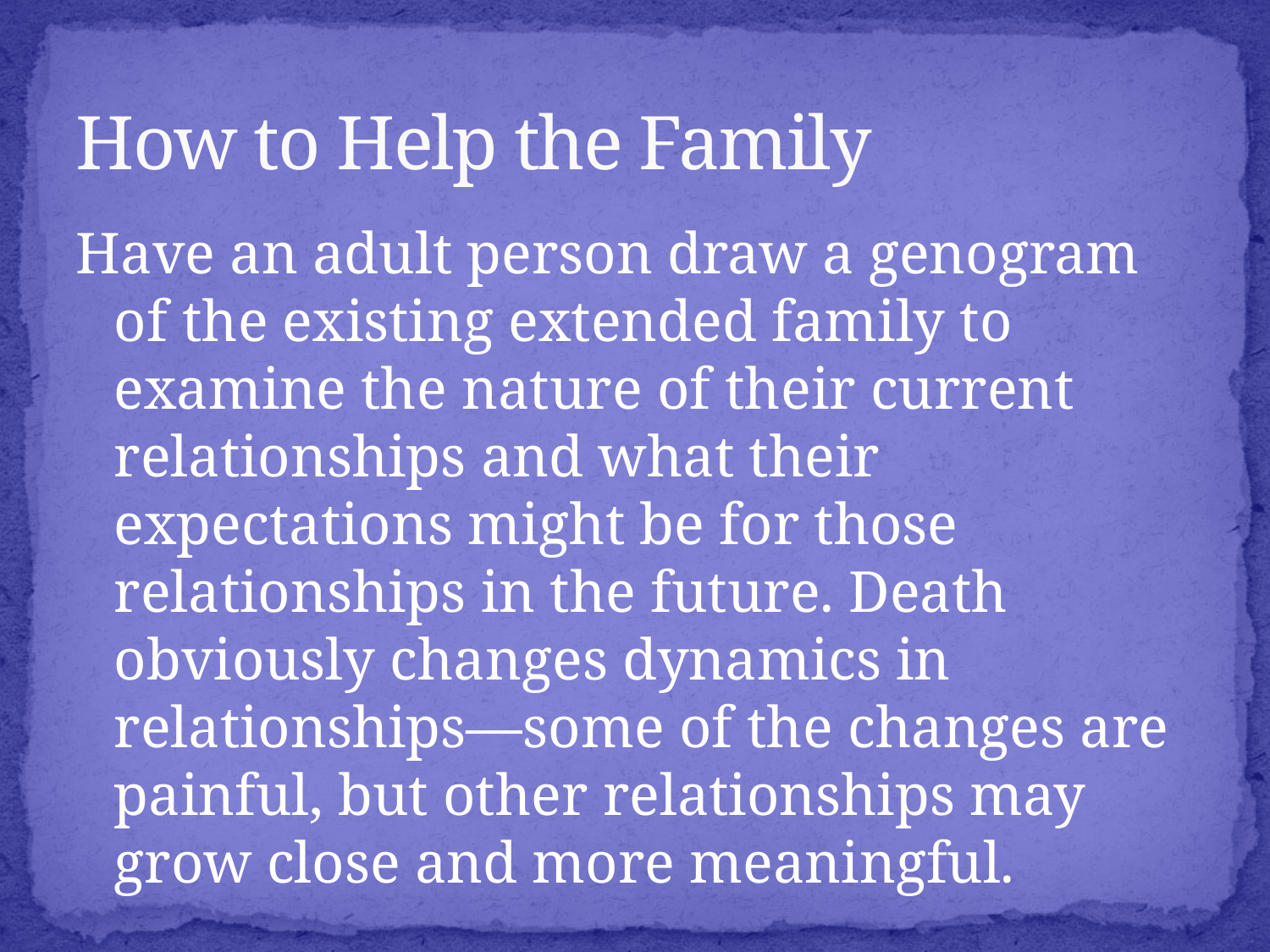

# How to Help the Family
Have an adult person draw a genogram of the existing extended family to examine the nature of their current relationships and what their expectations might be for those relationships in the future. Death obviously changes dynamics in relationships—some of the changes are painful, but other relationships may grow close and more meaningful.